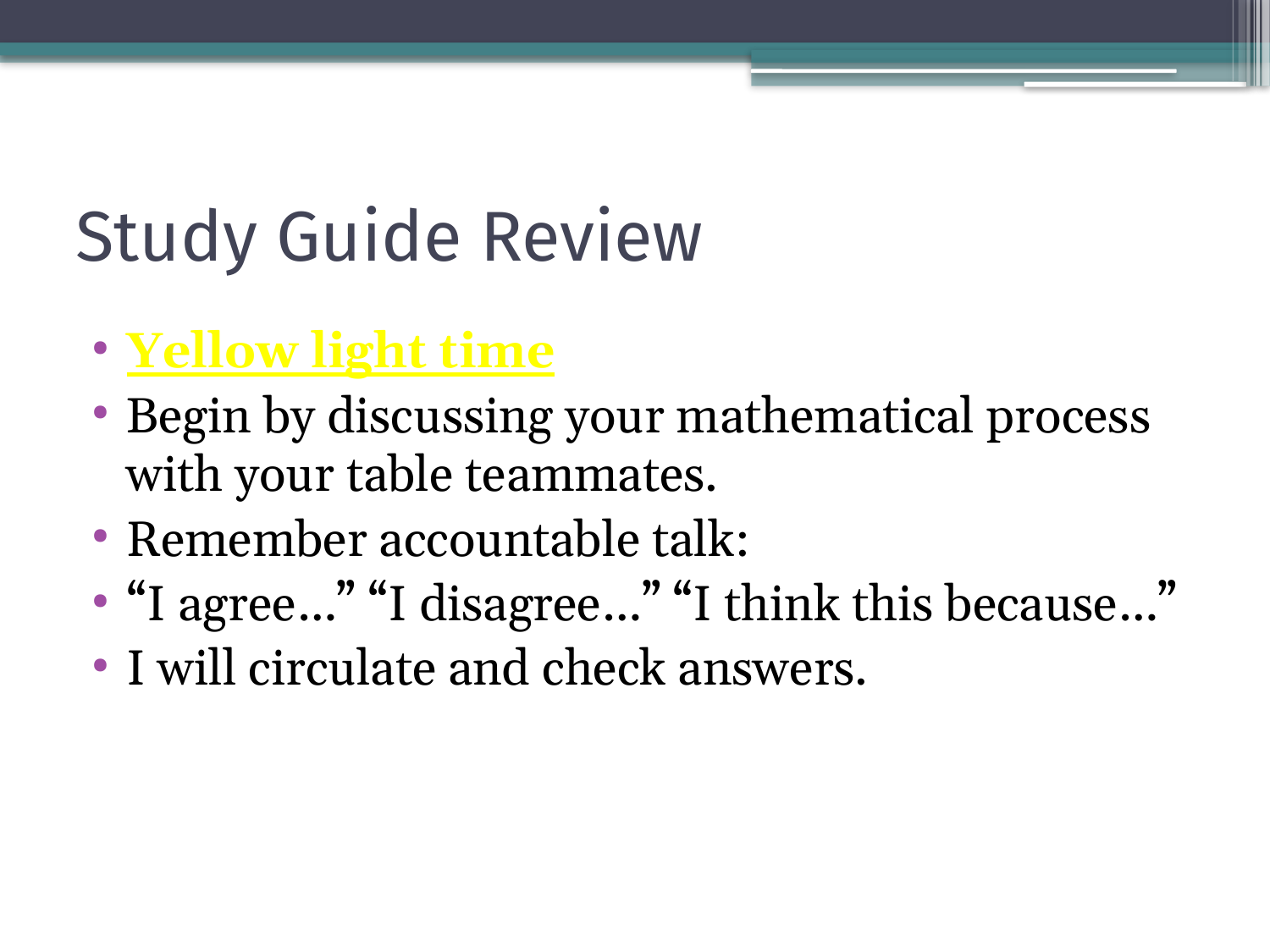

# Study Guide Review
Yellow light time
Begin by discussing your mathematical process with your table teammates.
Remember accountable talk:
“I agree…” “I disagree…” “I think this because…”
I will circulate and check answers.